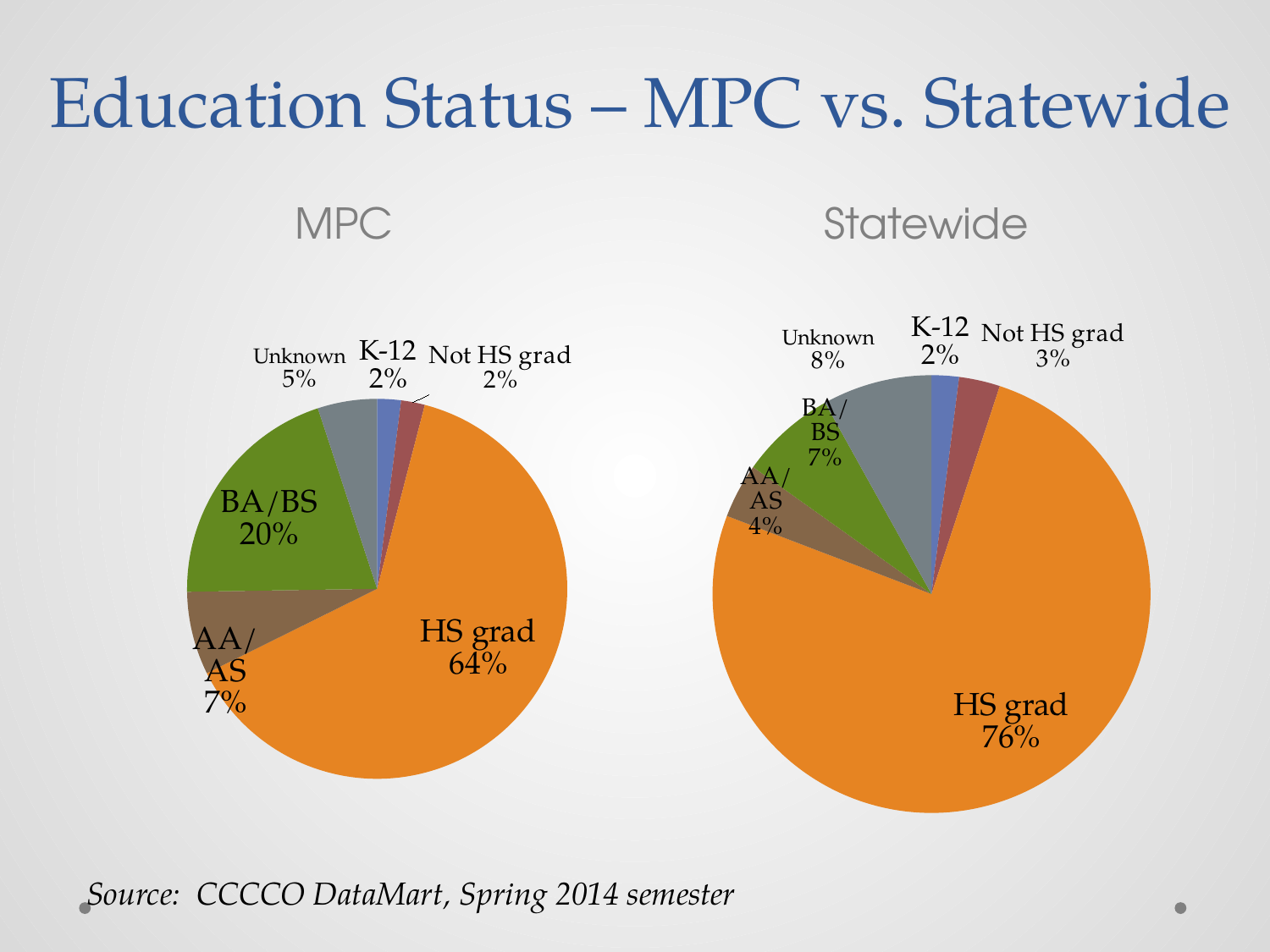

# Education Status – MPC vs. Statewide
MPC
Statewide

### Chart

| Category | Sales |
|---|---|
| K-12 | 0.02 |
| Not HS grad | 0.02 |
| HS grad | 0.63 |
| AA/AS | 0.07 |
| BA/BS | 0.2 |
| Unknown | 0.05 |

### Chart

| Category | Sales |
|---|---|
| K-12 | 0.02 |
| Not HS grad | 0.03 |
| HS grad | 0.75 |
| AA/AS | 0.04 |
| BA/BS | 0.07 |
| Unknown | 0.08 |
Source:  CCCCO DataMart, Spring 2014 semester